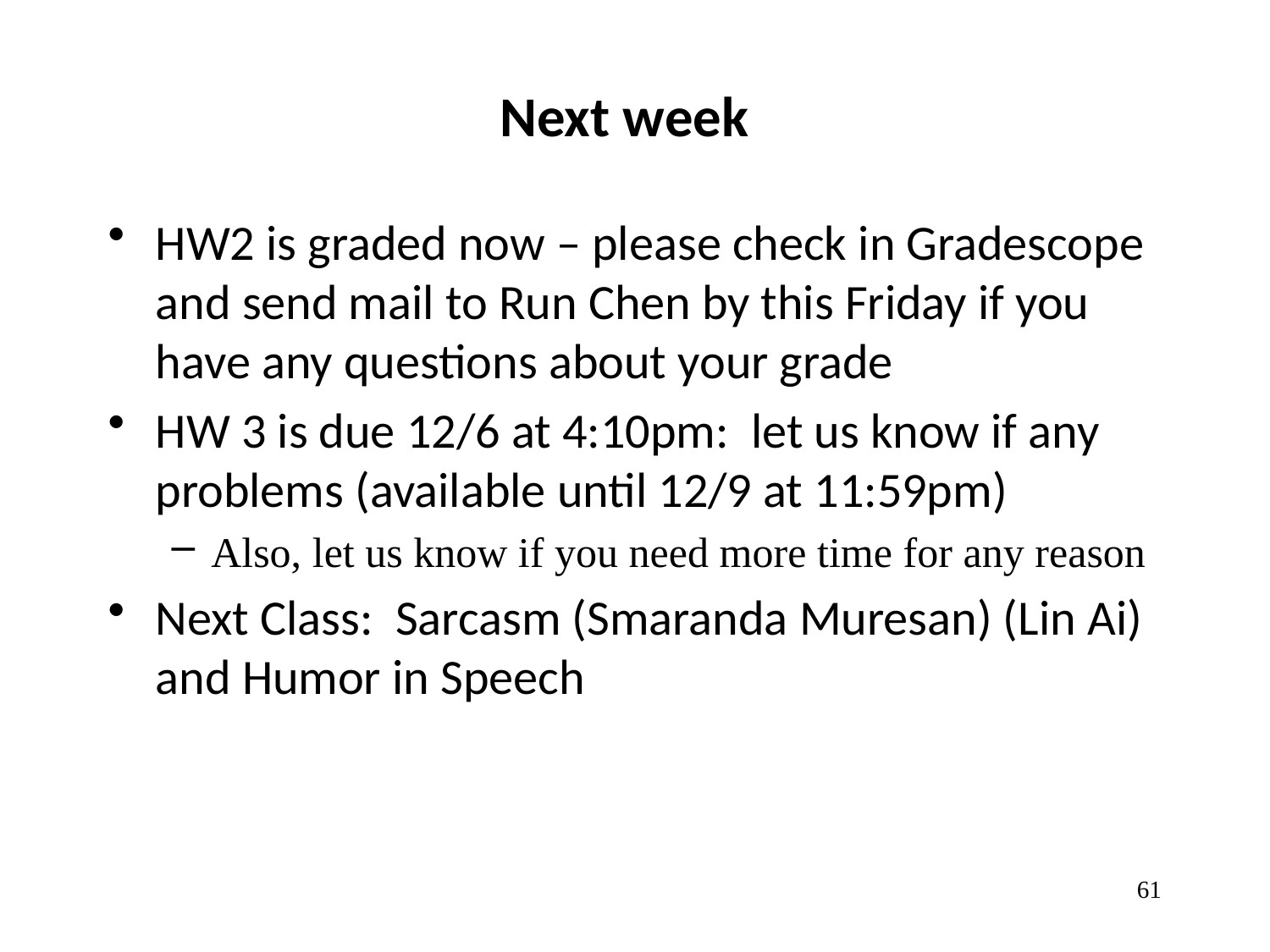

# Next week
HW2 is graded now – please check in Gradescope and send mail to Run Chen by this Friday if you have any questions about your grade
HW 3 is due 12/6 at 4:10pm:  let us know if any problems (available until 12/9 at 11:59pm)
Also, let us know if you need more time for any reason
Next Class:  Sarcasm (Smaranda Muresan) (Lin Ai) and Humor in Speech
61